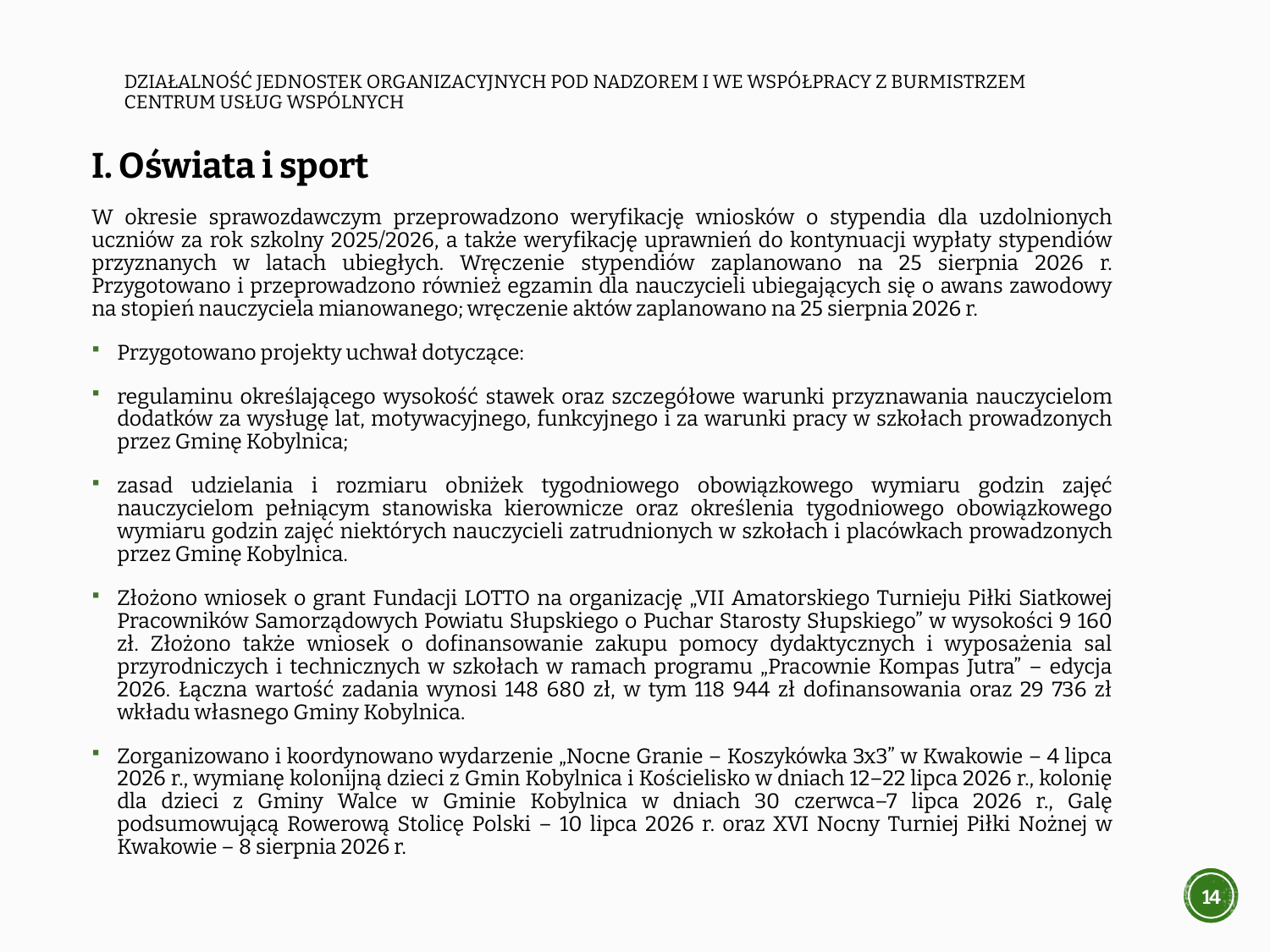

# DZIAŁALNOŚĆ JEDNOSTEK ORGANIZACYJNYCH POD NADZOREM i we współpracy z Burmistrzem centrum usług wspólnych
I. Oświata i sport
W okresie sprawozdawczym przeprowadzono weryfikację wniosków o stypendia dla uzdolnionych uczniów za rok szkolny 2025/2026, a także weryfikację uprawnień do kontynuacji wypłaty stypendiów przyznanych w latach ubiegłych. Wręczenie stypendiów zaplanowano na 25 sierpnia 2026 r. Przygotowano i przeprowadzono również egzamin dla nauczycieli ubiegających się o awans zawodowy na stopień nauczyciela mianowanego; wręczenie aktów zaplanowano na 25 sierpnia 2026 r.
Przygotowano projekty uchwał dotyczące:
regulaminu określającego wysokość stawek oraz szczegółowe warunki przyznawania nauczycielom dodatków za wysługę lat, motywacyjnego, funkcyjnego i za warunki pracy w szkołach prowadzonych przez Gminę Kobylnica;
zasad udzielania i rozmiaru obniżek tygodniowego obowiązkowego wymiaru godzin zajęć nauczycielom pełniącym stanowiska kierownicze oraz określenia tygodniowego obowiązkowego wymiaru godzin zajęć niektórych nauczycieli zatrudnionych w szkołach i placówkach prowadzonych przez Gminę Kobylnica.
Złożono wniosek o grant Fundacji LOTTO na organizację „VII Amatorskiego Turnieju Piłki Siatkowej Pracowników Samorządowych Powiatu Słupskiego o Puchar Starosty Słupskiego” w wysokości 9 160 zł. Złożono także wniosek o dofinansowanie zakupu pomocy dydaktycznych i wyposażenia sal przyrodniczych i technicznych w szkołach w ramach programu „Pracownie Kompas Jutra” – edycja 2026. Łączna wartość zadania wynosi 148 680 zł, w tym 118 944 zł dofinansowania oraz 29 736 zł wkładu własnego Gminy Kobylnica.
Zorganizowano i koordynowano wydarzenie „Nocne Granie – Koszykówka 3x3” w Kwakowie – 4 lipca 2026 r., wymianę kolonijną dzieci z Gmin Kobylnica i Kościelisko w dniach 12–22 lipca 2026 r., kolonię dla dzieci z Gminy Walce w Gminie Kobylnica w dniach 30 czerwca–7 lipca 2026 r., Galę podsumowującą Rowerową Stolicę Polski – 10 lipca 2026 r. oraz XVI Nocny Turniej Piłki Nożnej w Kwakowie – 8 sierpnia 2026 r.

14